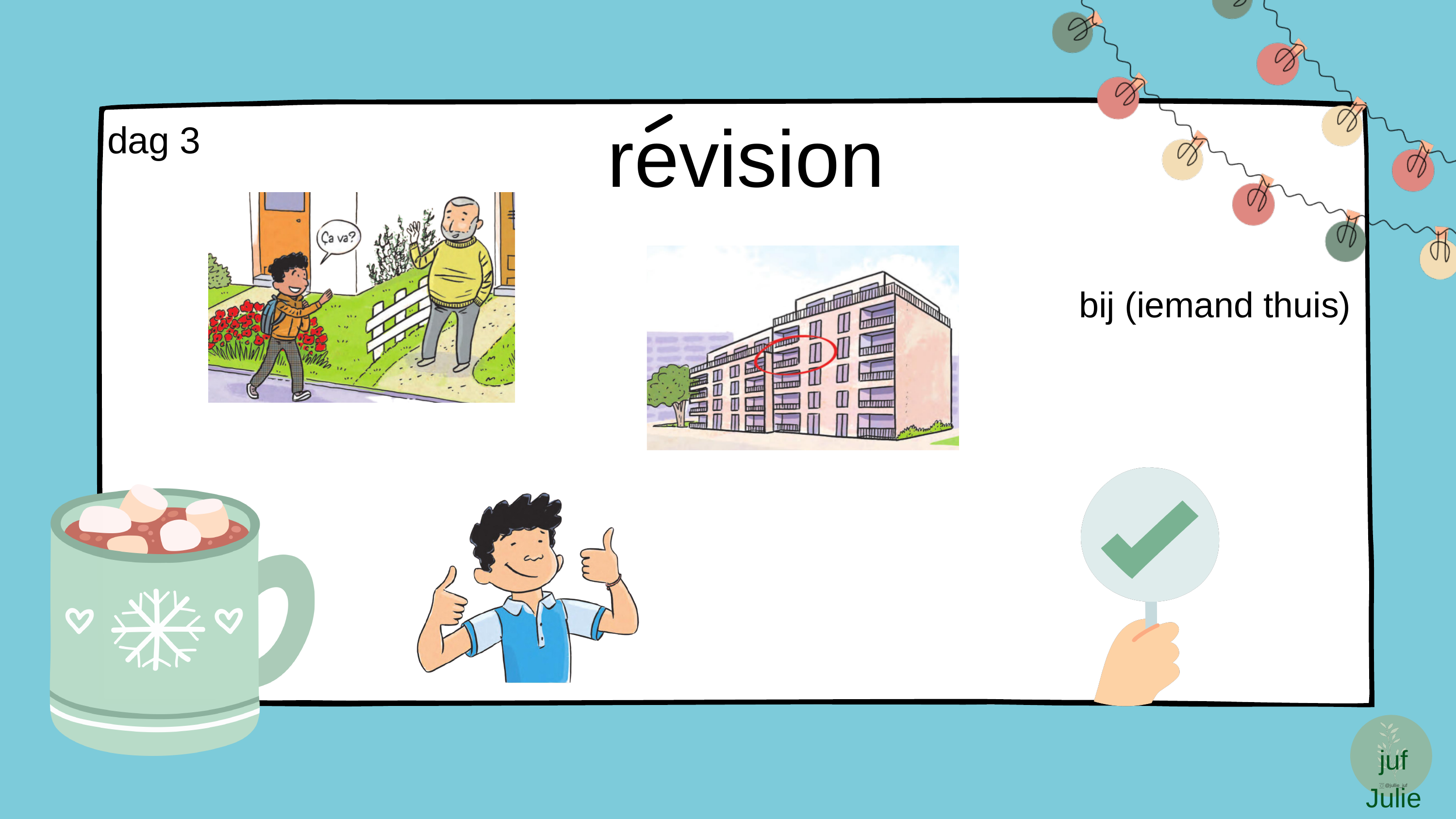

revision

dag 3

bij (iemand thuis)

juf Julie
@jullie_juf